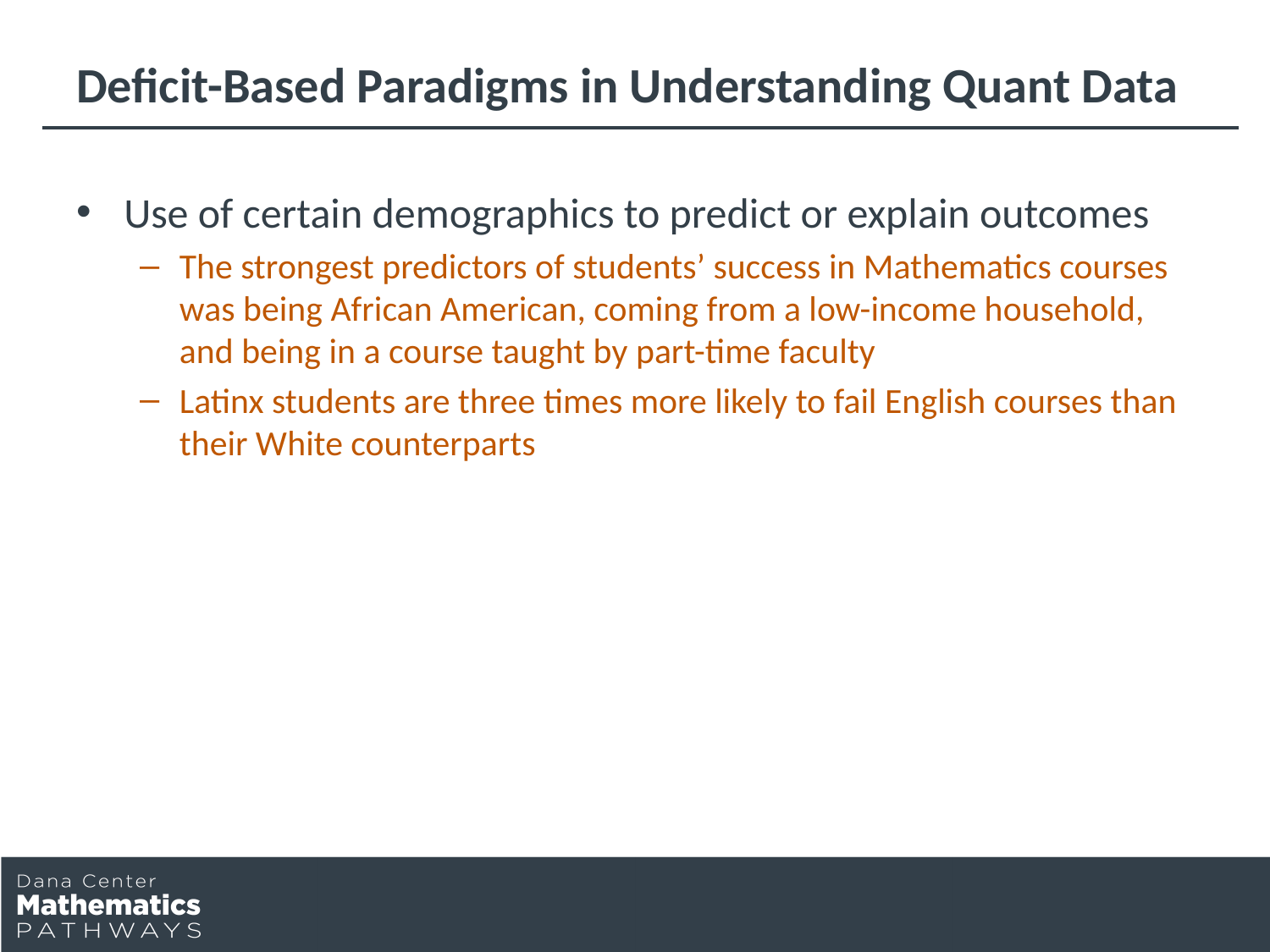

# Deficit-Based Paradigms in Understanding Quant Data
Use of certain demographics to predict or explain outcomes
The strongest predictors of students’ success in Mathematics courses was being African American, coming from a low-income household, and being in a course taught by part-time faculty
Latinx students are three times more likely to fail English courses than their White counterparts